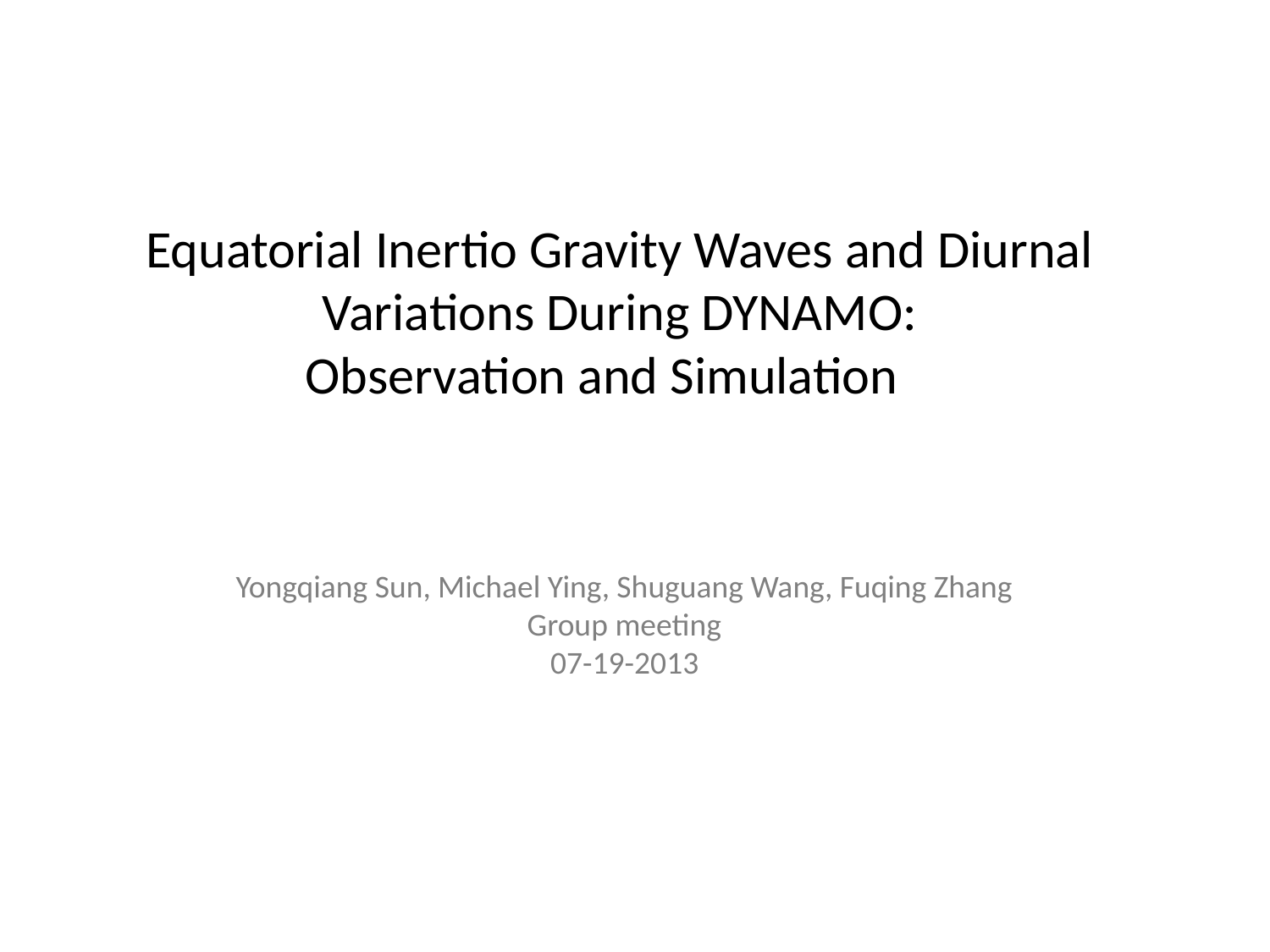

# Equatorial Inertio Gravity Waves and Diurnal Variations During DYNAMO: Observation and Simulation
Yongqiang Sun, Michael Ying, Shuguang Wang, Fuqing Zhang
Group meeting
07-19-2013